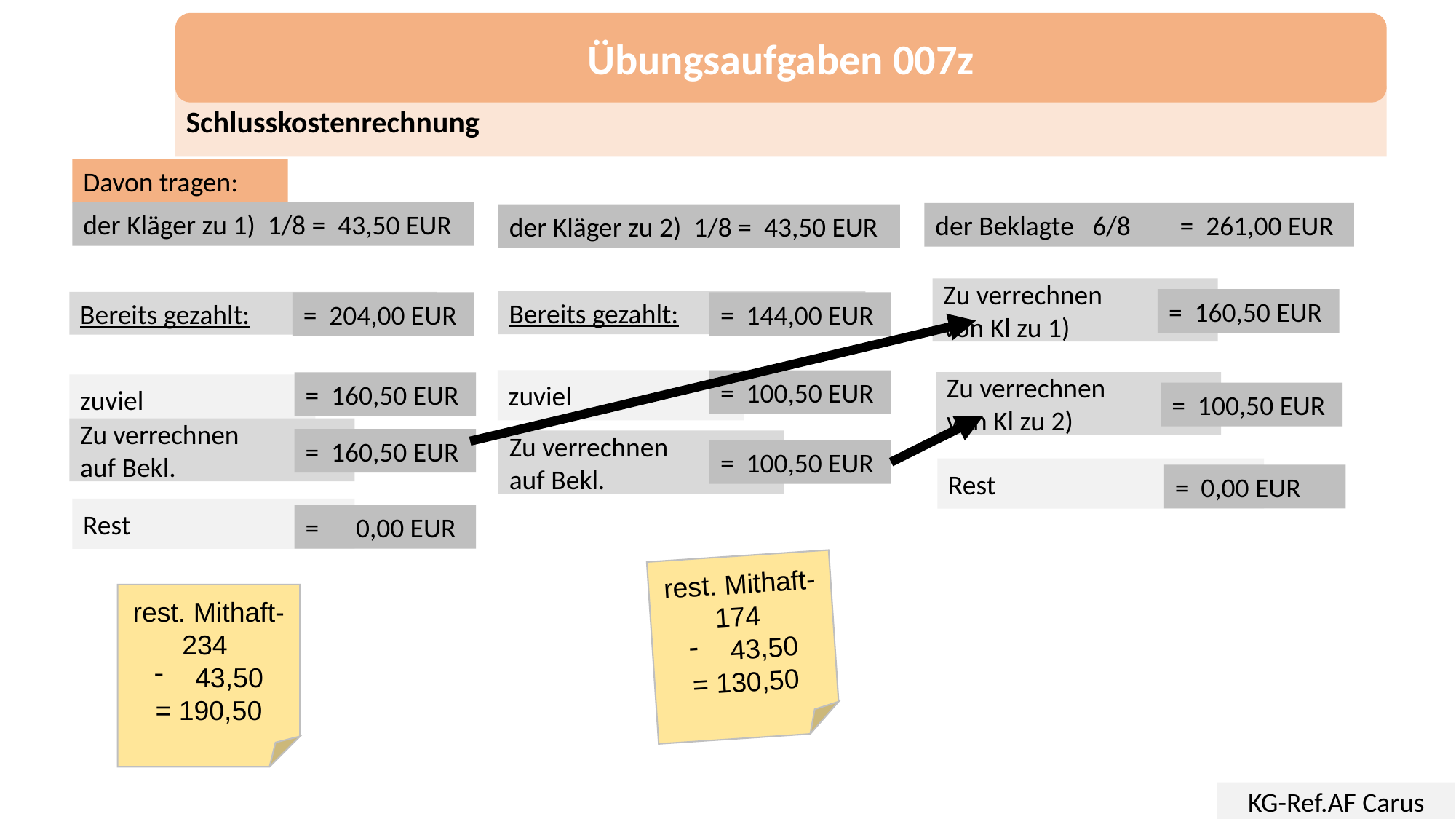

Übungsaufgaben 007z
Schlusskostenrechnung
Davon tragen:
der Kläger zu 1)  1/8 =  43,50 EUR
der Beklagte   6/8        =  261,00 EUR
der Kläger zu 2)  1/8 =  43,50 EUR
Zu verrechnen
von Kl zu 1)
=  160,50 EUR
Bereits gezahlt:
=  144,00 EUR
Bereits gezahlt:
=  204,00 EUR
zuviel
=  100,50 EUR
=  160,50 EUR
zuviel
Zu verrechnen
von Kl zu 2)
=  100,50 EUR
Zu verrechnen
auf Bekl.
=  160,50 EUR
Zu verrechnen
auf Bekl.
=  100,50 EUR
Rest
=  0,00 EUR
Rest
=      0,00 EUR
rest. Mithaft-
174
43,50
= 130,50
rest. Mithaft-
234
43,50
= 190,50
KG-Ref.AF Carus